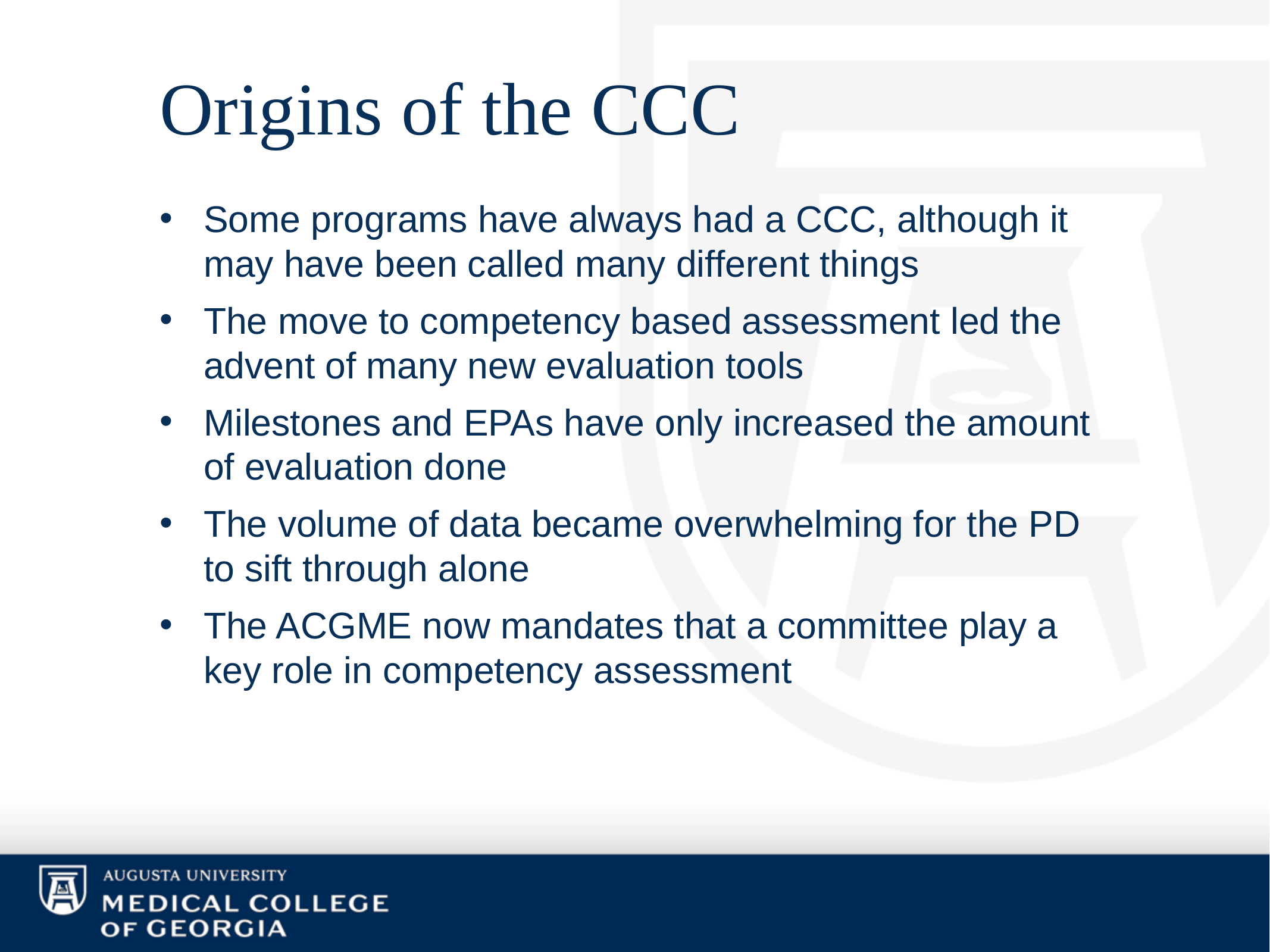

# Origins of the CCC
Some programs have always had a CCC, although it may have been called many different things
The move to competency based assessment led the advent of many new evaluation tools
Milestones and EPAs have only increased the amount of evaluation done
The volume of data became overwhelming for the PD to sift through alone
The ACGME now mandates that a committee play a key role in competency assessment